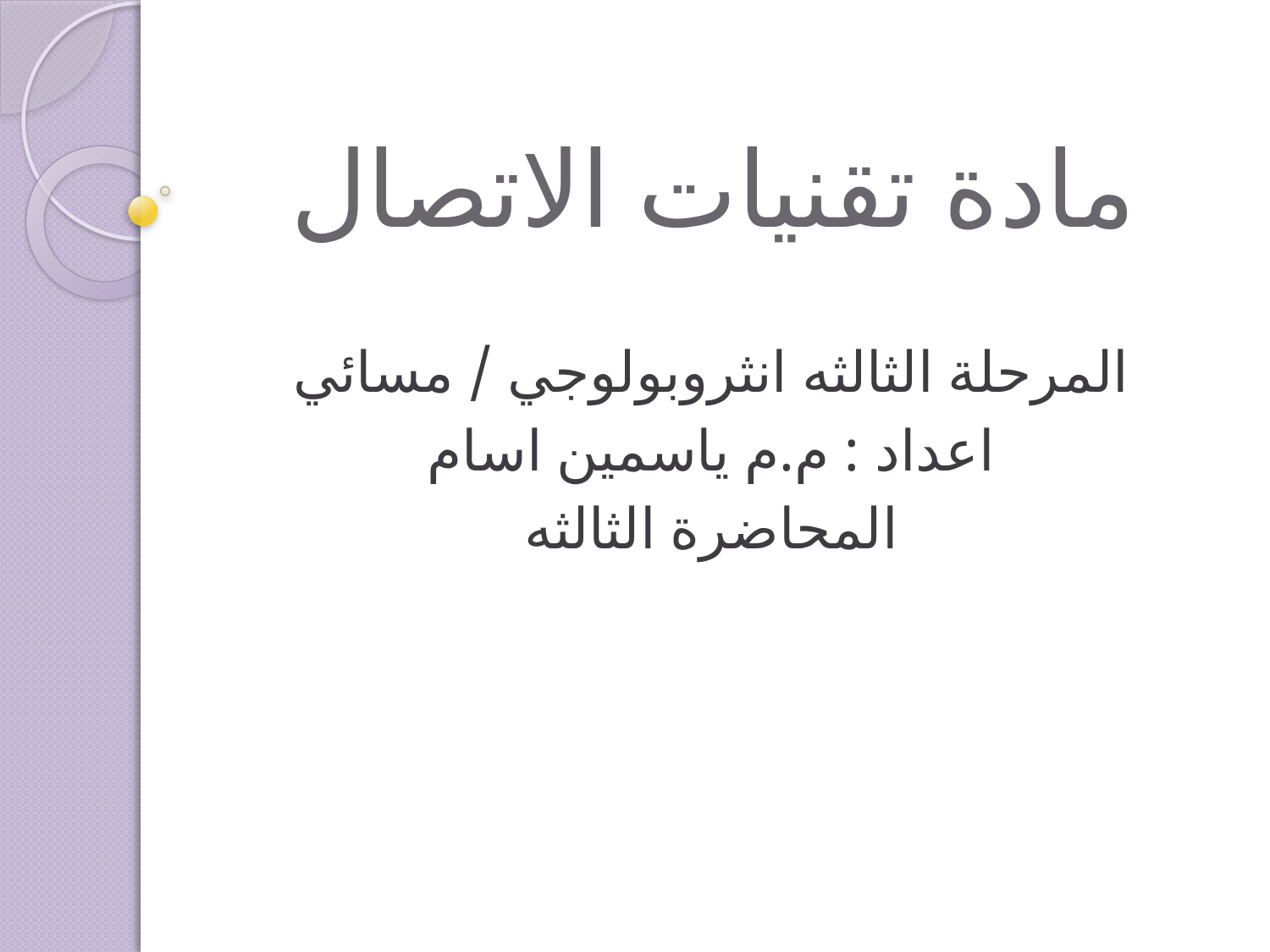

# مادة تقنيات الاتصال
المرحلة الثالثه انثروبولوجي / مسائي
اعداد : م.م ياسمين اسام
المحاضرة الثالثه